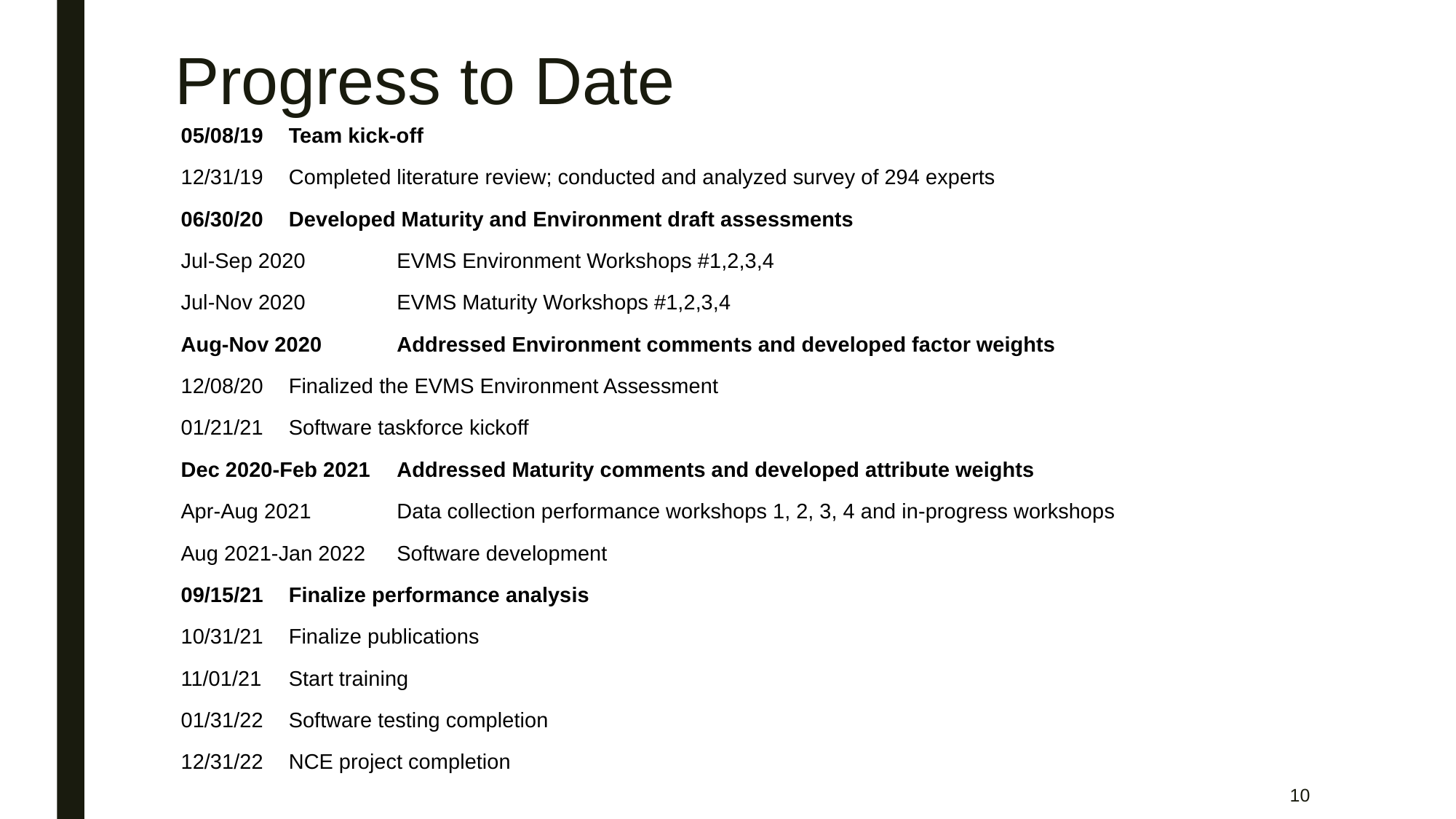

# Progress to Date
05/08/19		Team kick-off
12/31/19		Completed literature review; conducted and analyzed survey of 294 experts
06/30/20 		Developed Maturity and Environment draft assessments
Jul-Sep 2020 	EVMS Environment Workshops #1,2,3,4
Jul-Nov 2020	EVMS Maturity Workshops #1,2,3,4
Aug-Nov 2020 	Addressed Environment comments and developed factor weights
12/08/20		Finalized the EVMS Environment Assessment
01/21/21		Software taskforce kickoff
Dec 2020-Feb 2021	Addressed Maturity comments and developed attribute weights
Apr-Aug 2021 	Data collection performance workshops 1, 2, 3, 4 and in-progress workshops
Aug 2021-Jan 2022	Software development
09/15/21		Finalize performance analysis
10/31/21		Finalize publications
11/01/21		Start training
01/31/22 		Software testing completion
12/31/22		NCE project completion
10